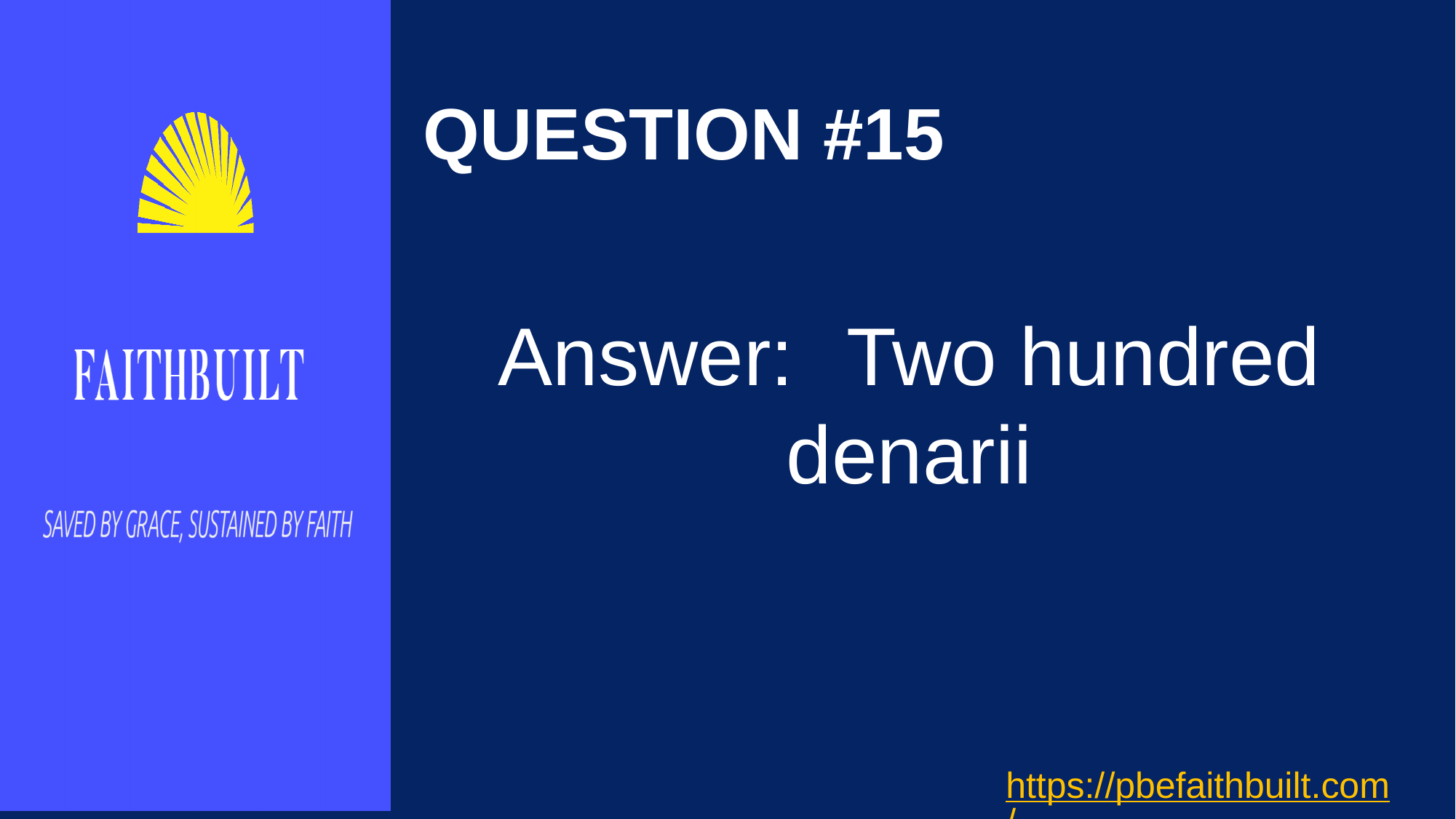

# QUESTION #15

Answer:	 Two hundred denarii